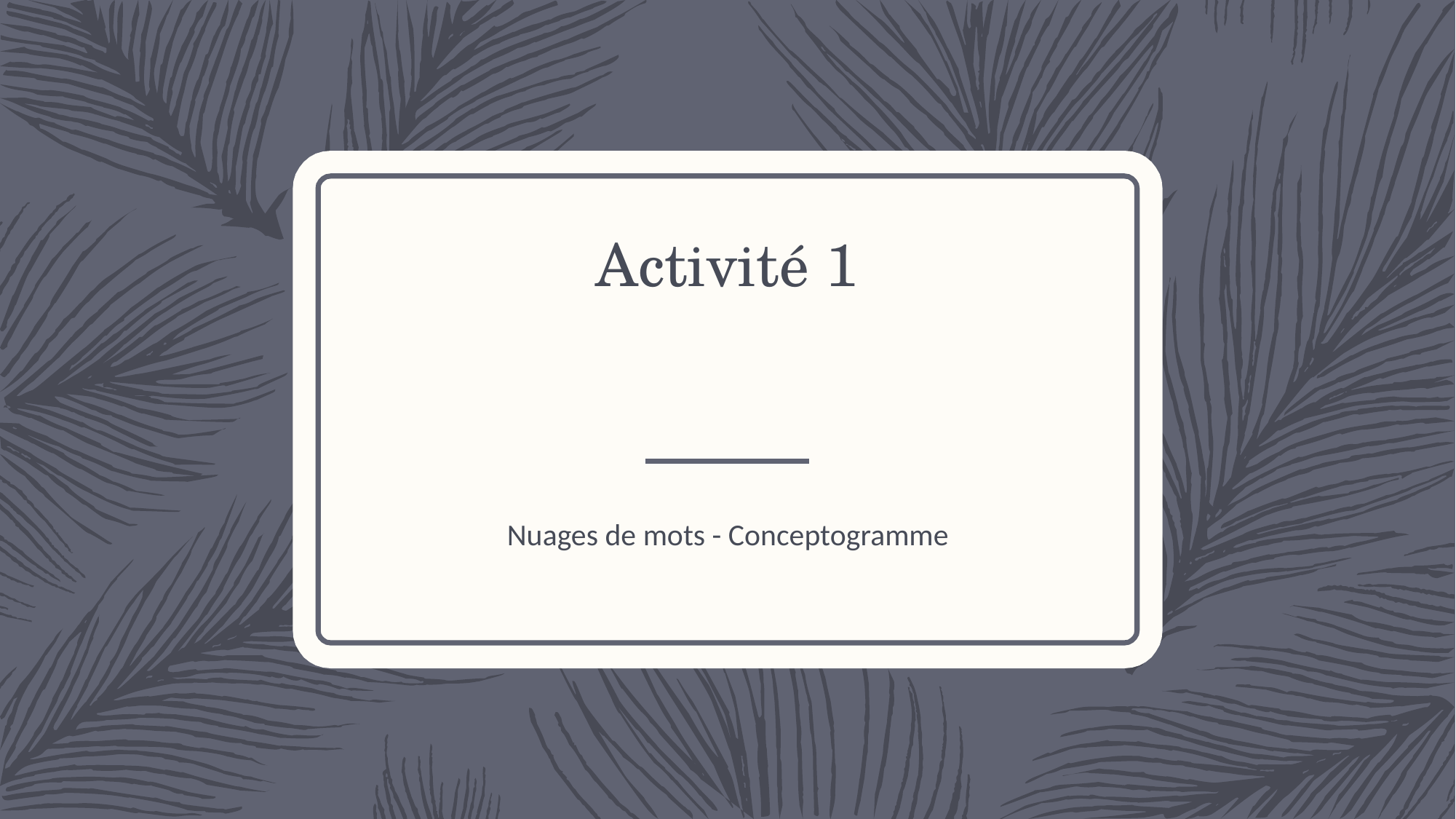

# Activité 1
Nuages de mots - Conceptogramme